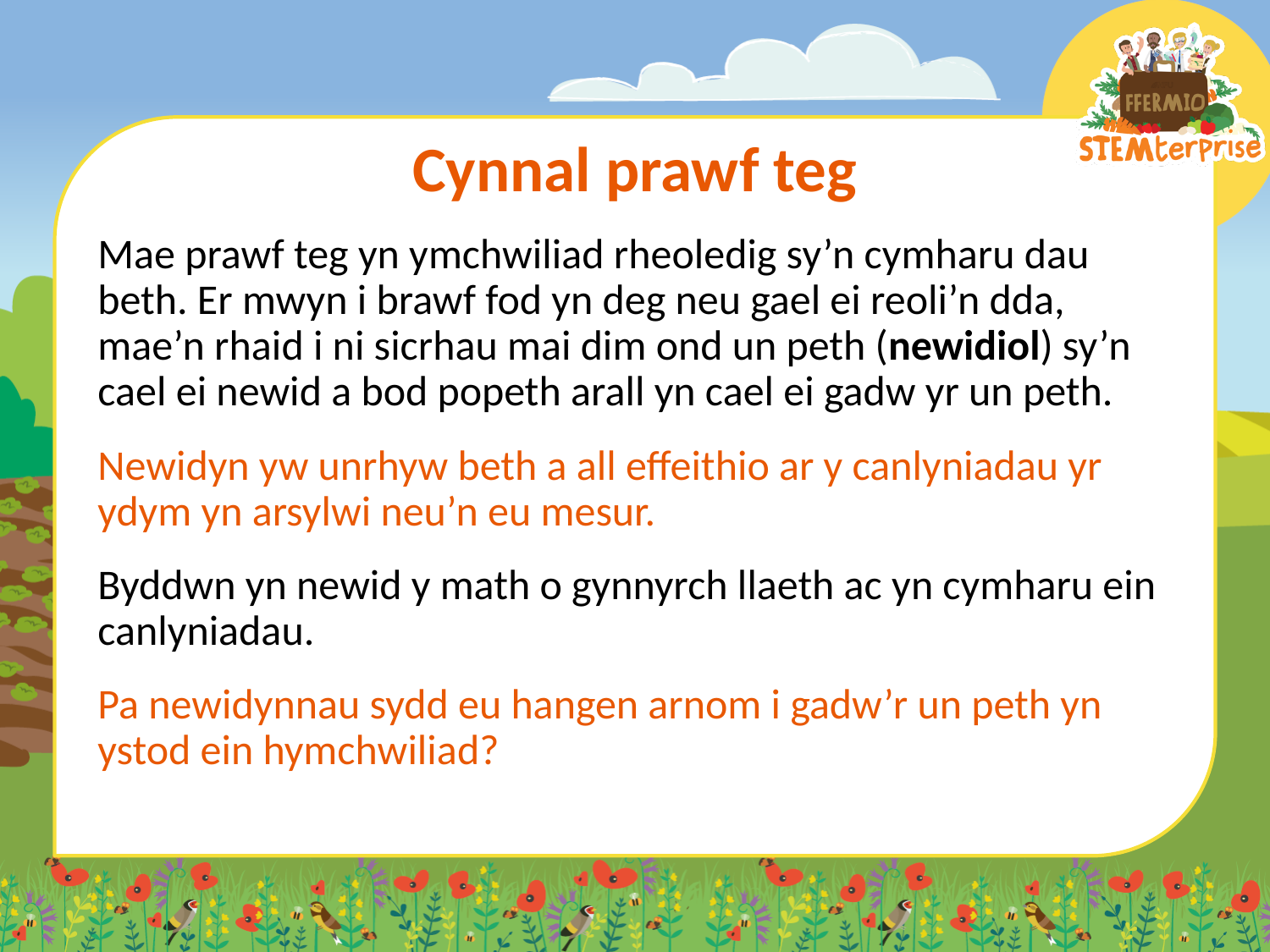

# Cynnal prawf teg
Mae prawf teg yn ymchwiliad rheoledig sy’n cymharu dau beth. Er mwyn i brawf fod yn deg neu gael ei reoli’n dda, mae’n rhaid i ni sicrhau mai dim ond un peth (newidiol) sy’n cael ei newid a bod popeth arall yn cael ei gadw yr un peth.
Newidyn yw unrhyw beth a all effeithio ar y canlyniadau yr ydym yn arsylwi neu’n eu mesur.
Byddwn yn newid y math o gynnyrch llaeth ac yn cymharu ein canlyniadau.
Pa newidynnau sydd eu hangen arnom i gadw’r un peth yn ystod ein hymchwiliad?